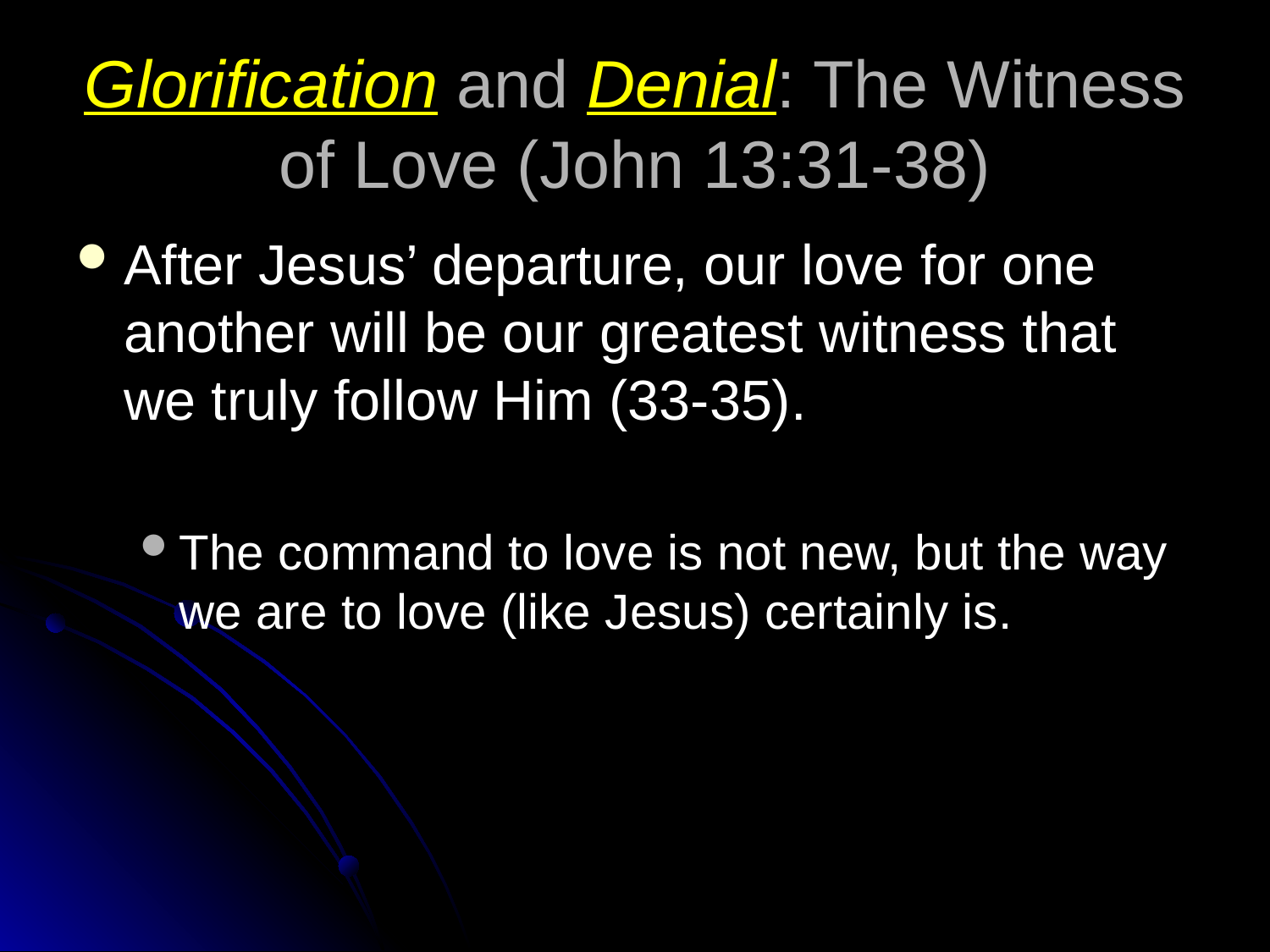

# Glorification and Denial: The Witness of Love (John 13:31-38)
After Jesus’ departure, our love for one another will be our greatest witness that we truly follow Him (33-35).

The command to love is not new, but the way we are to love (like Jesus) certainly is.